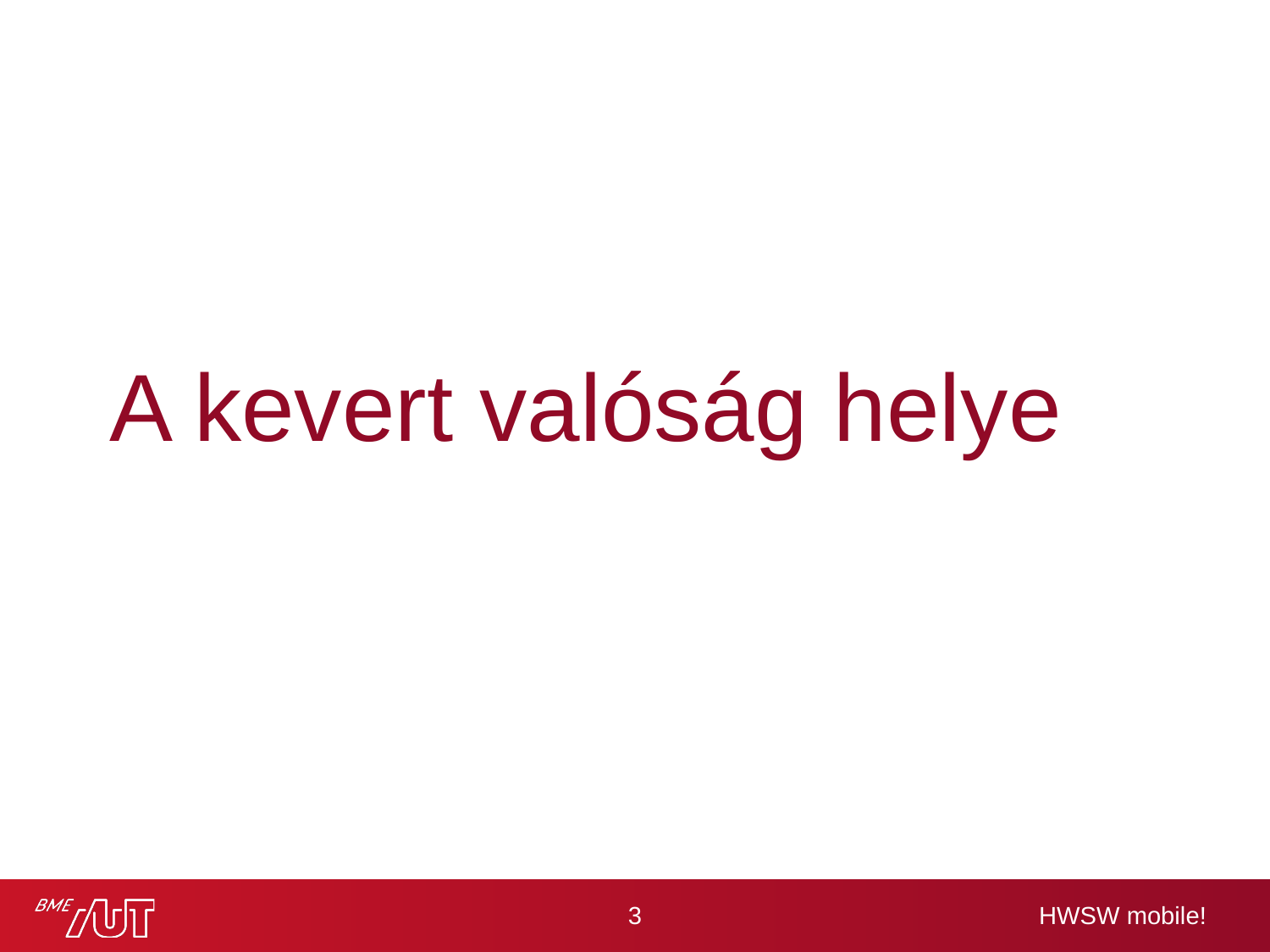

# A kevert valóság helye

3
HWSW mobile!